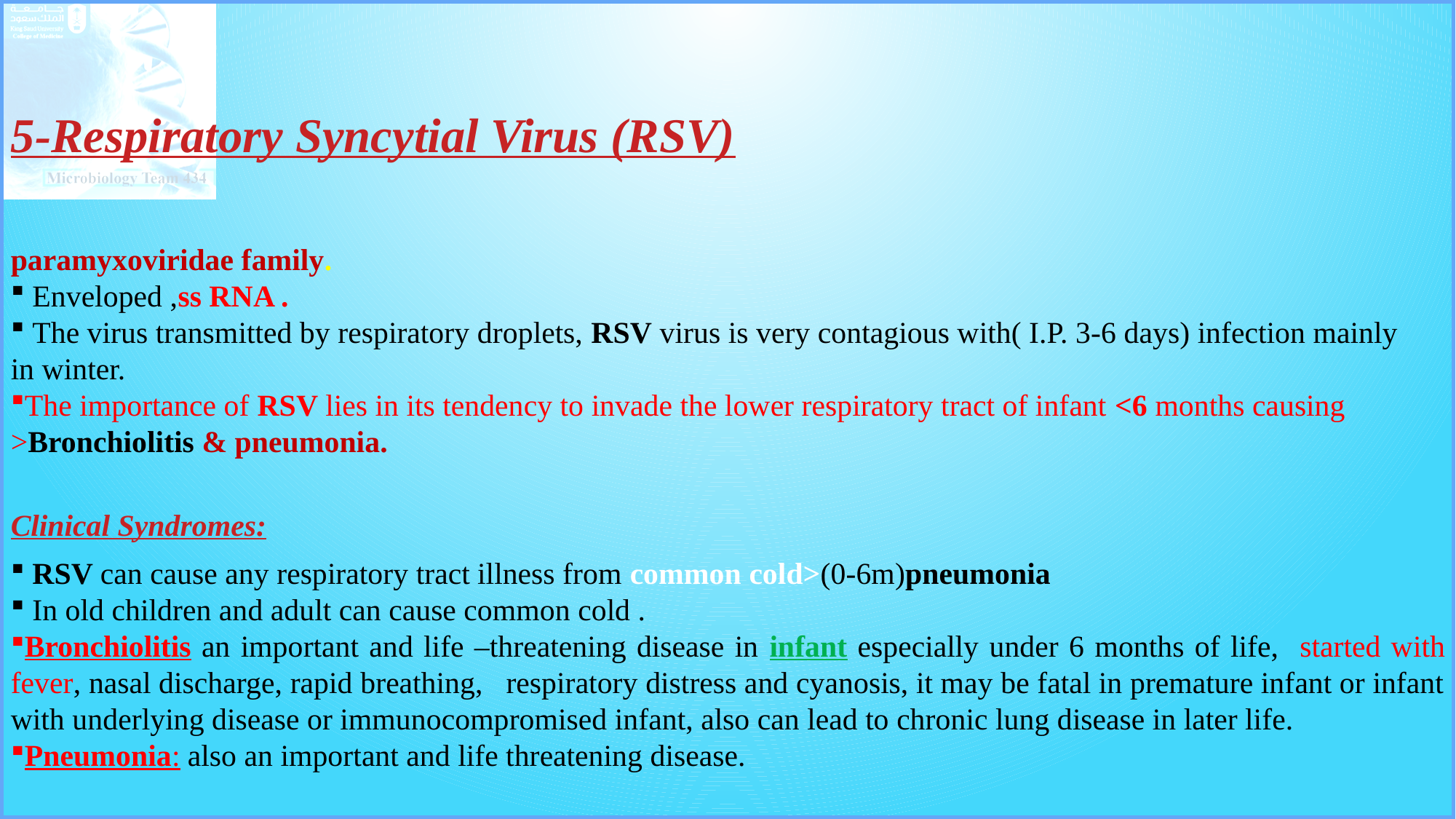

5-Respiratory Syncytial Virus (RSV)
paramyxoviridae family.
 Enveloped ,ss RNA .
 The virus transmitted by respiratory droplets, RSV virus is very contagious with( I.P. 3-6 days) infection mainly in winter.
The importance of RSV lies in its tendency to invade the lower respiratory tract of infant <6 months causing >Bronchiolitis & pneumonia.

Clinical Syndromes:
 RSV can cause any respiratory tract illness from common cold>(0-6m)pneumonia
 In old children and adult can cause common cold .
Bronchiolitis an important and life –threatening disease in infant especially under 6 months of life,  started with fever, nasal discharge, rapid breathing,   respiratory distress and cyanosis, it may be fatal in premature infant or infant with underlying disease or immunocompromised infant, also can lead to chronic lung disease in later life.
Pneumonia: also an important and life threatening disease.